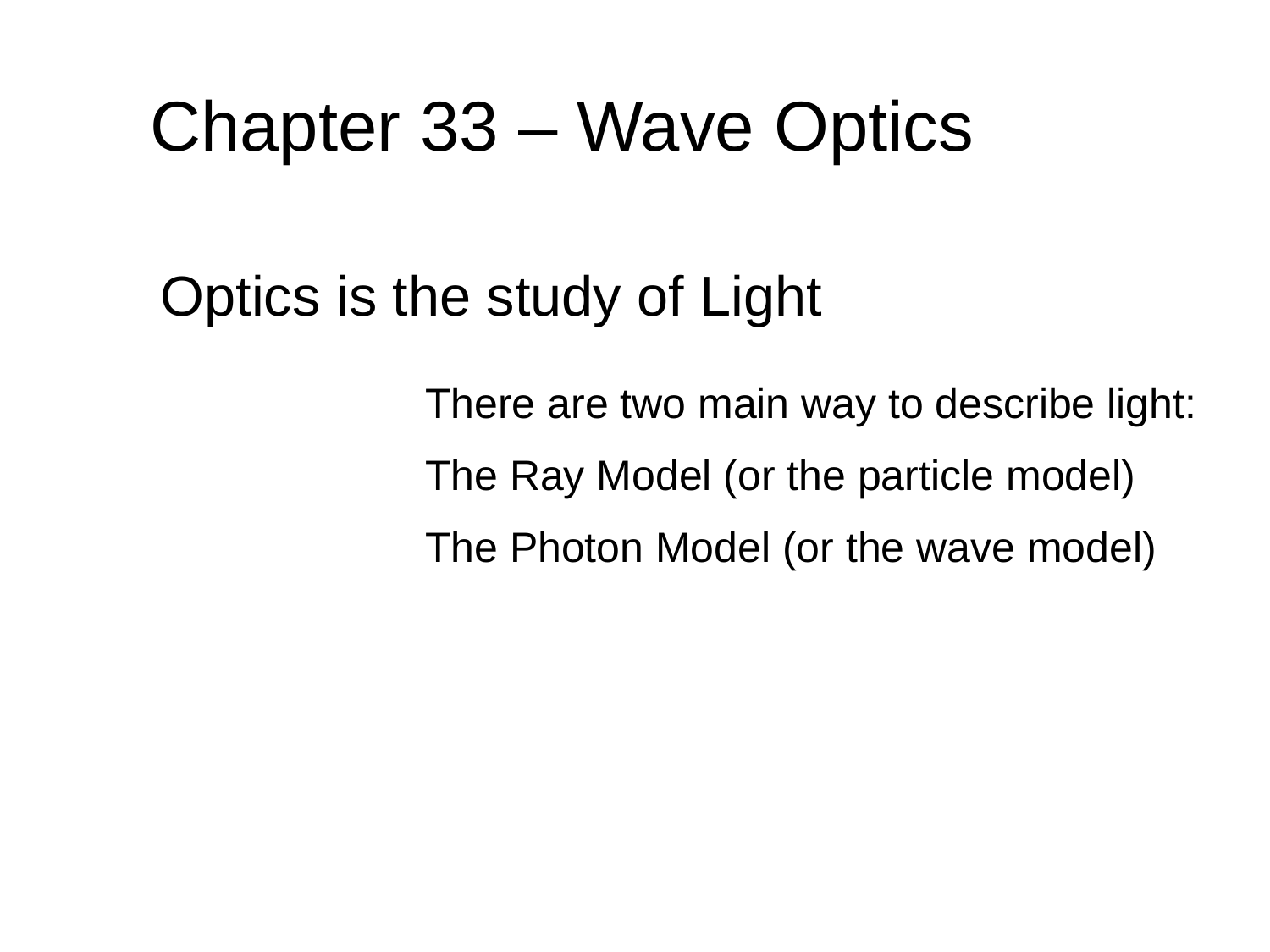

Chapter 33 – Wave Optics

Optics is the study of Light
There are two main way to describe light:
The Ray Model (or the particle model)
The Photon Model (or the wave model)